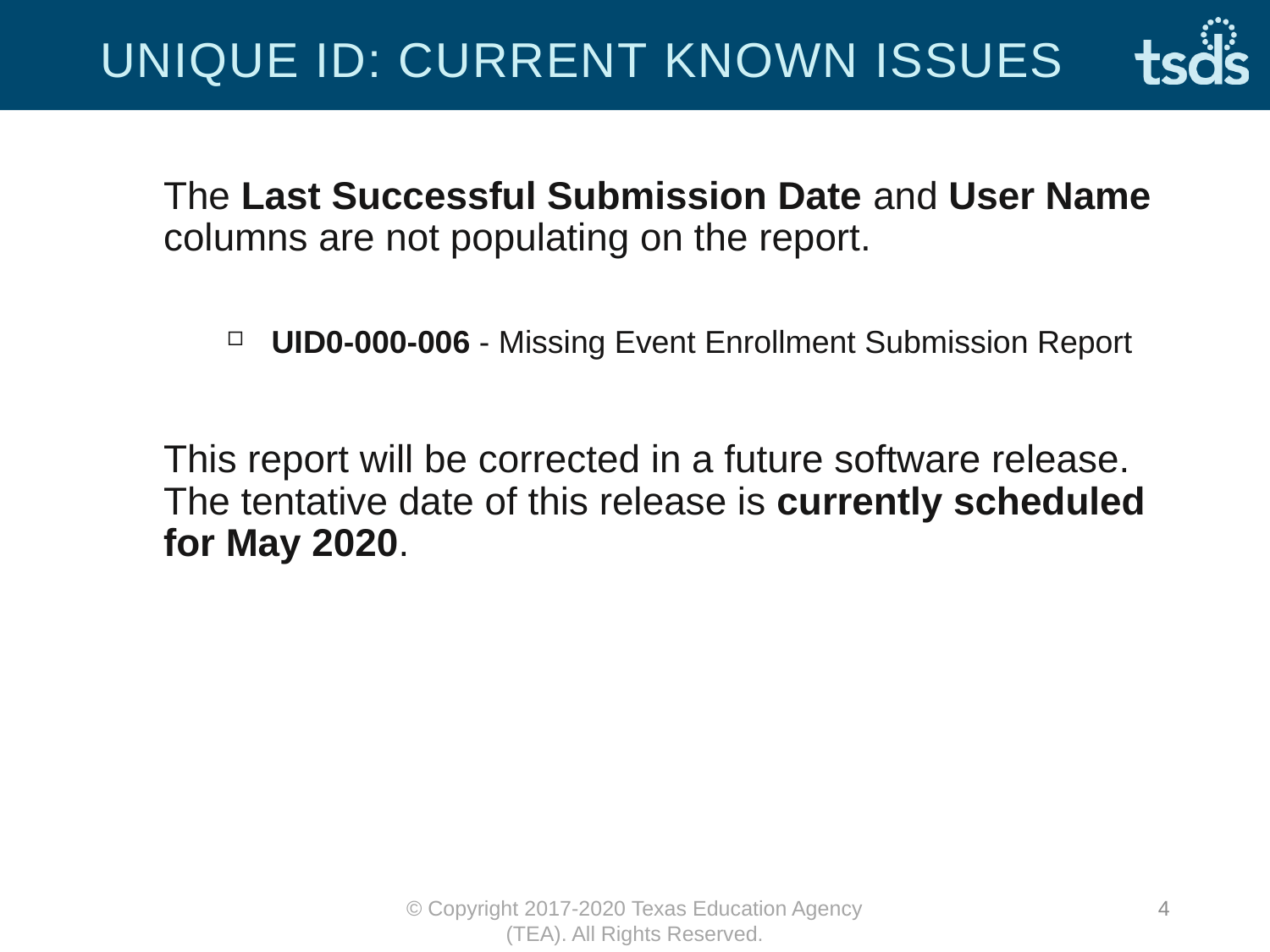

# Unique id: Current Known Issues
The Last Successful Submission Date and User Name columns are not populating on the report.

UID0-000-006 - Missing Event Enrollment Submission Report

This report will be corrected in a future software release.  The tentative date of this release is currently scheduled for May 2020.

4